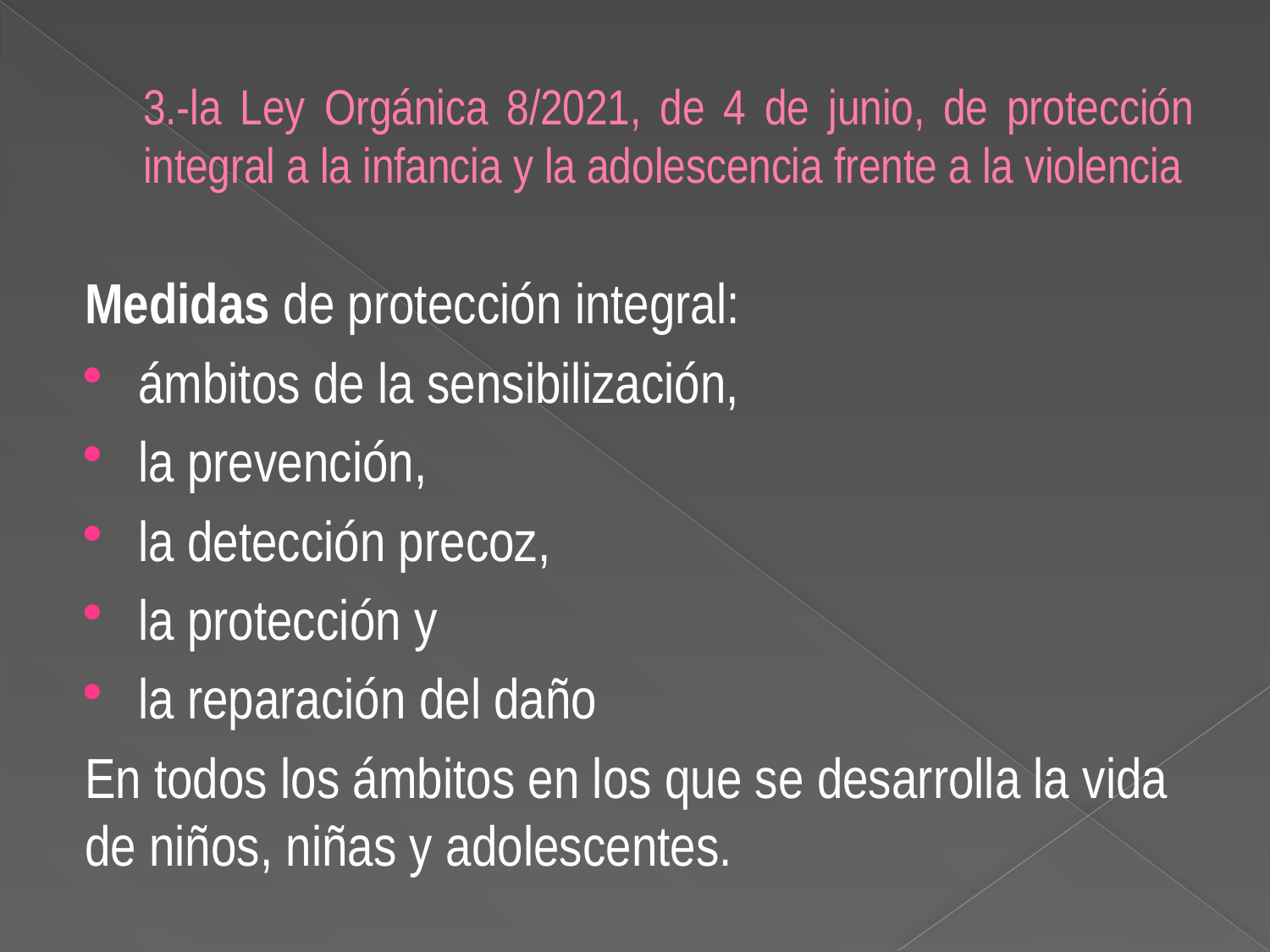

# 3.-la Ley Orgánica 8/2021, de 4 de junio, de protección integral a la infancia y la adolescencia frente a la violencia
Medidas de protección integral:
ámbitos de la sensibilización,
la prevención,
la detección precoz,
la protección y
la reparación del daño
En todos los ámbitos en los que se desarrolla la vida de niños, niñas y adolescentes.